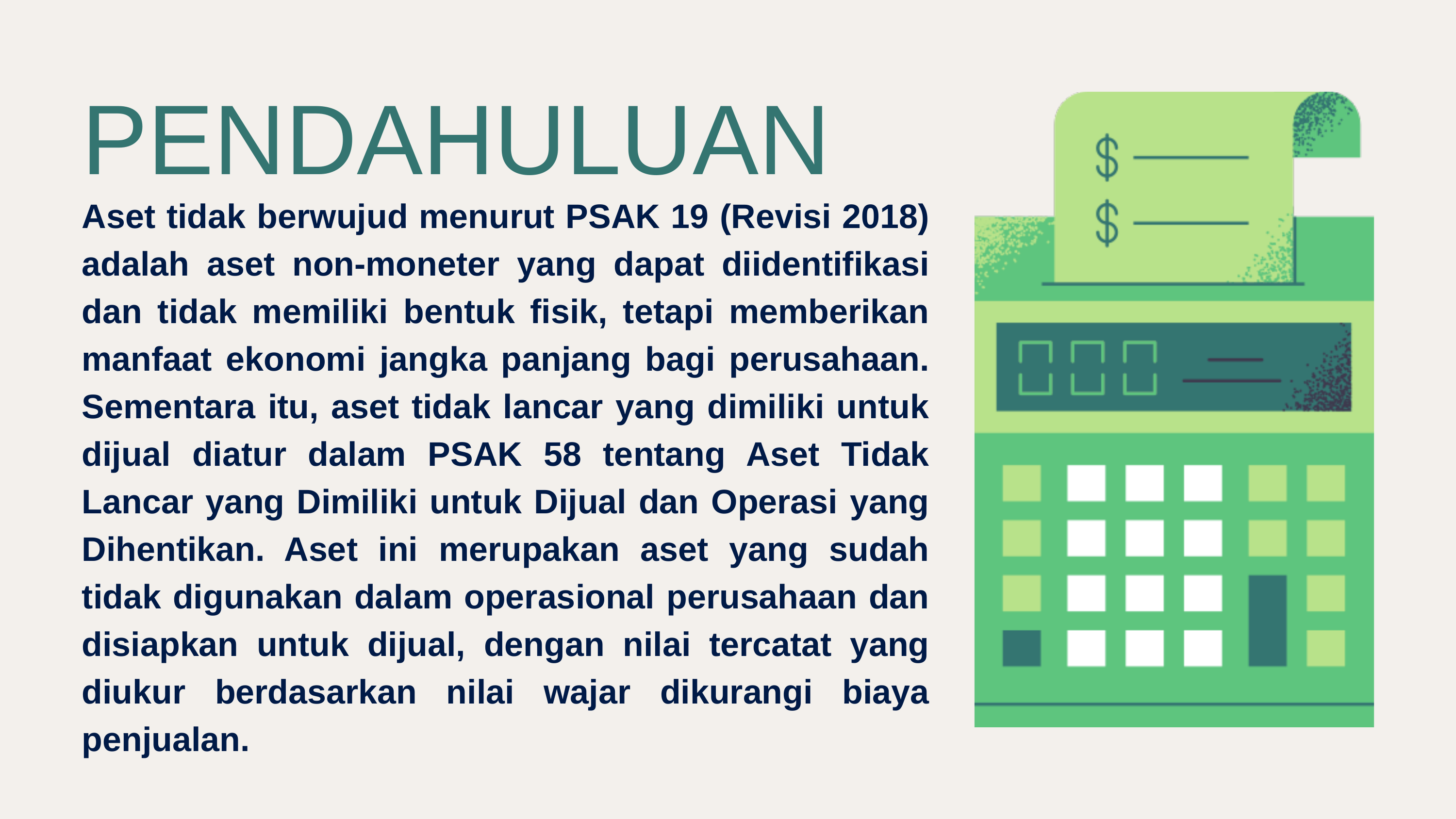

PENDAHULUAN
Aset tidak berwujud menurut PSAK 19 (Revisi 2018) adalah aset non-moneter yang dapat diidentifikasi dan tidak memiliki bentuk fisik, tetapi memberikan manfaat ekonomi jangka panjang bagi perusahaan. Sementara itu, aset tidak lancar yang dimiliki untuk dijual diatur dalam PSAK 58 tentang Aset Tidak Lancar yang Dimiliki untuk Dijual dan Operasi yang Dihentikan. Aset ini merupakan aset yang sudah tidak digunakan dalam operasional perusahaan dan disiapkan untuk dijual, dengan nilai tercatat yang diukur berdasarkan nilai wajar dikurangi biaya penjualan.